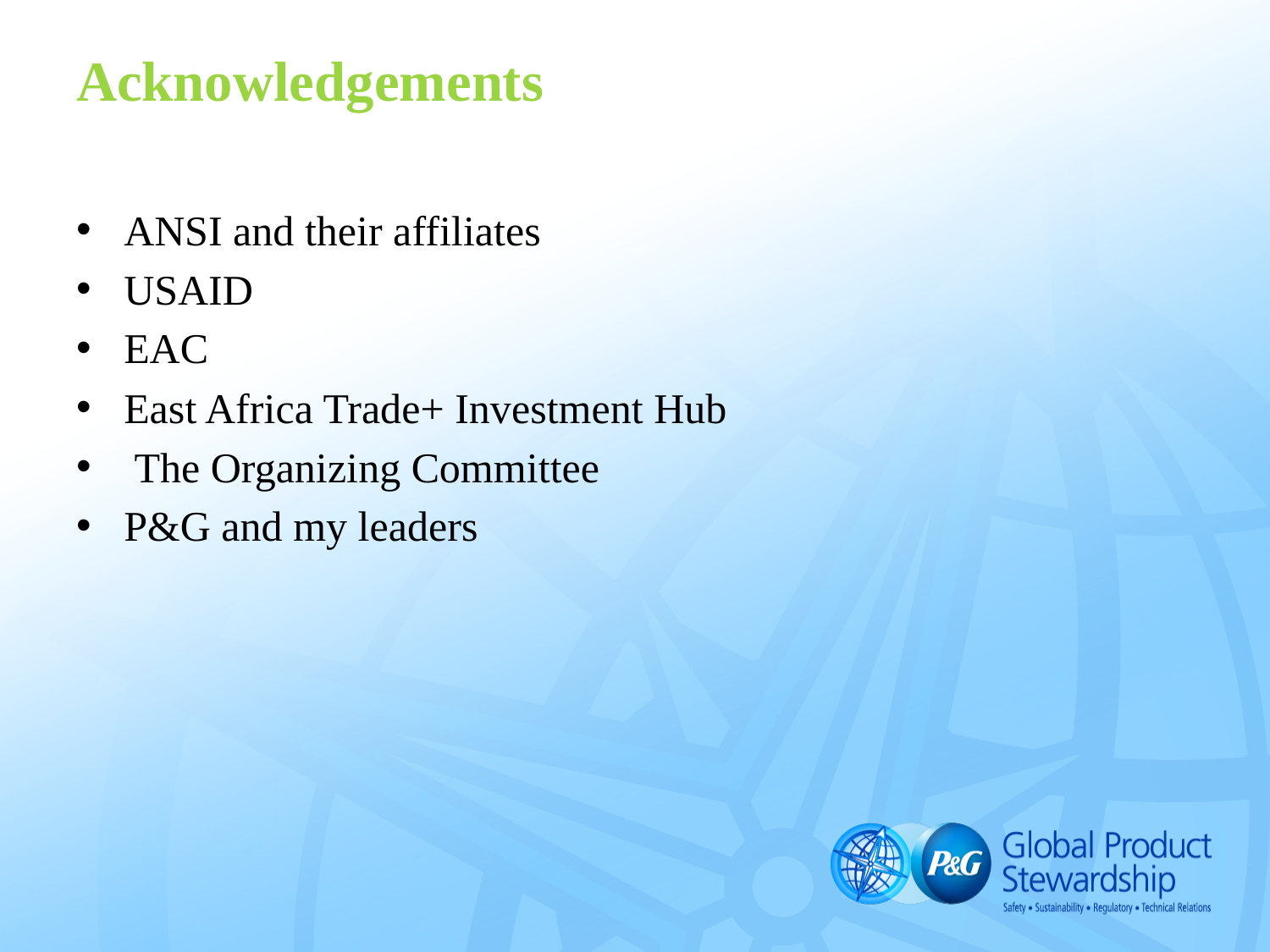

# Acknowledgements
ANSI and their affiliates
USAID
EAC
East Africa Trade+ Investment Hub
 The Organizing Committee
P&G and my leaders